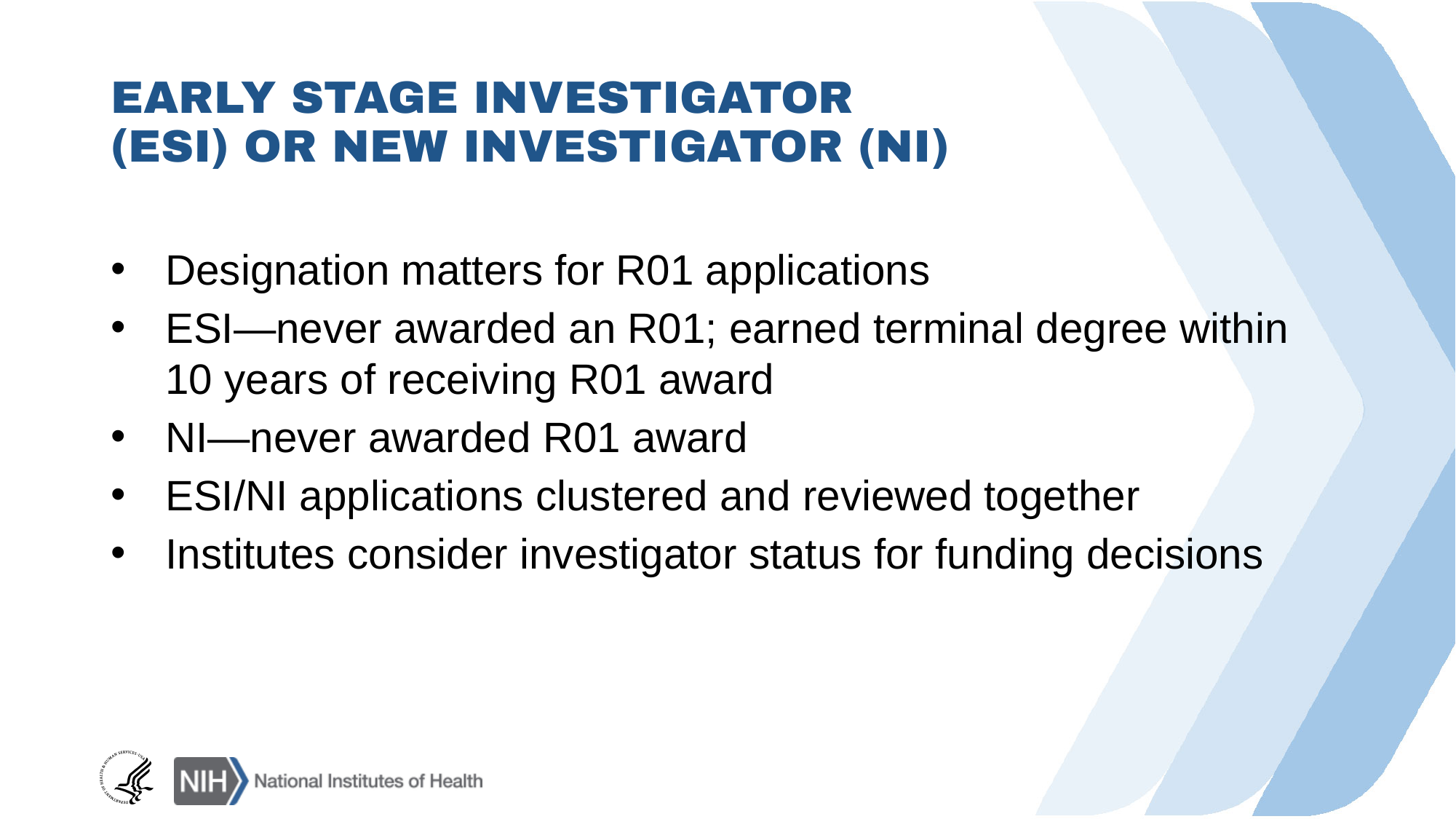

# Early stage investigator (ESI) or new investigator (NI)
Designation matters for R01 applications
ESI—never awarded an R01; earned terminal degree within 10 years of receiving R01 award
NI—never awarded R01 award
ESI/NI applications clustered and reviewed together
Institutes consider investigator status for funding decisions